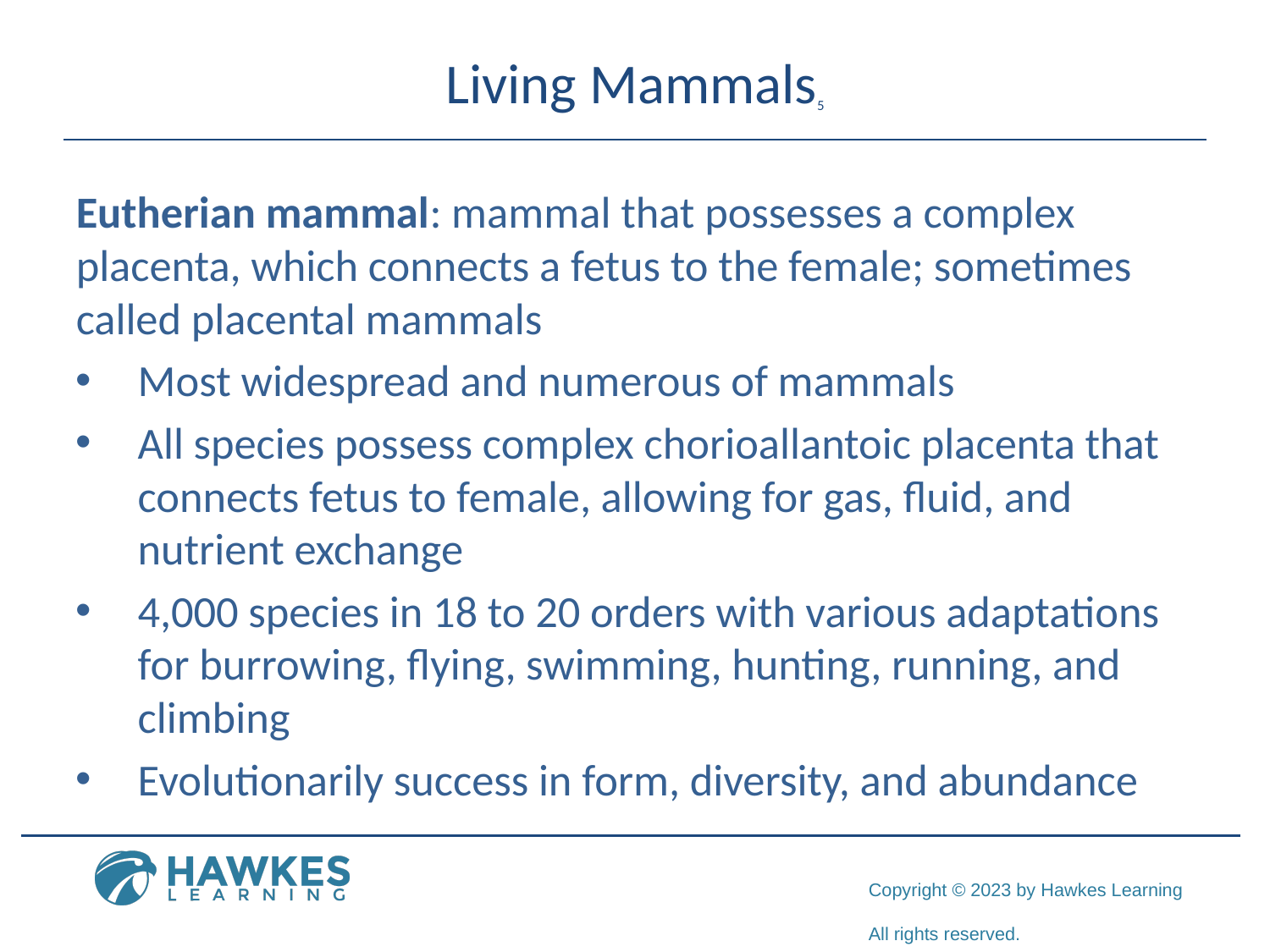

# Living Mammals5
Eutherian mammal: mammal that possesses a complex placenta, which connects a fetus to the female; sometimes called placental mammals
Most widespread and numerous of mammals
All species possess complex chorioallantoic placenta that connects fetus to female, allowing for gas, fluid, and nutrient exchange
4,000 species in 18 to 20 orders with various adaptations for burrowing, flying, swimming, hunting, running, and climbing
Evolutionarily success in form, diversity, and abundance